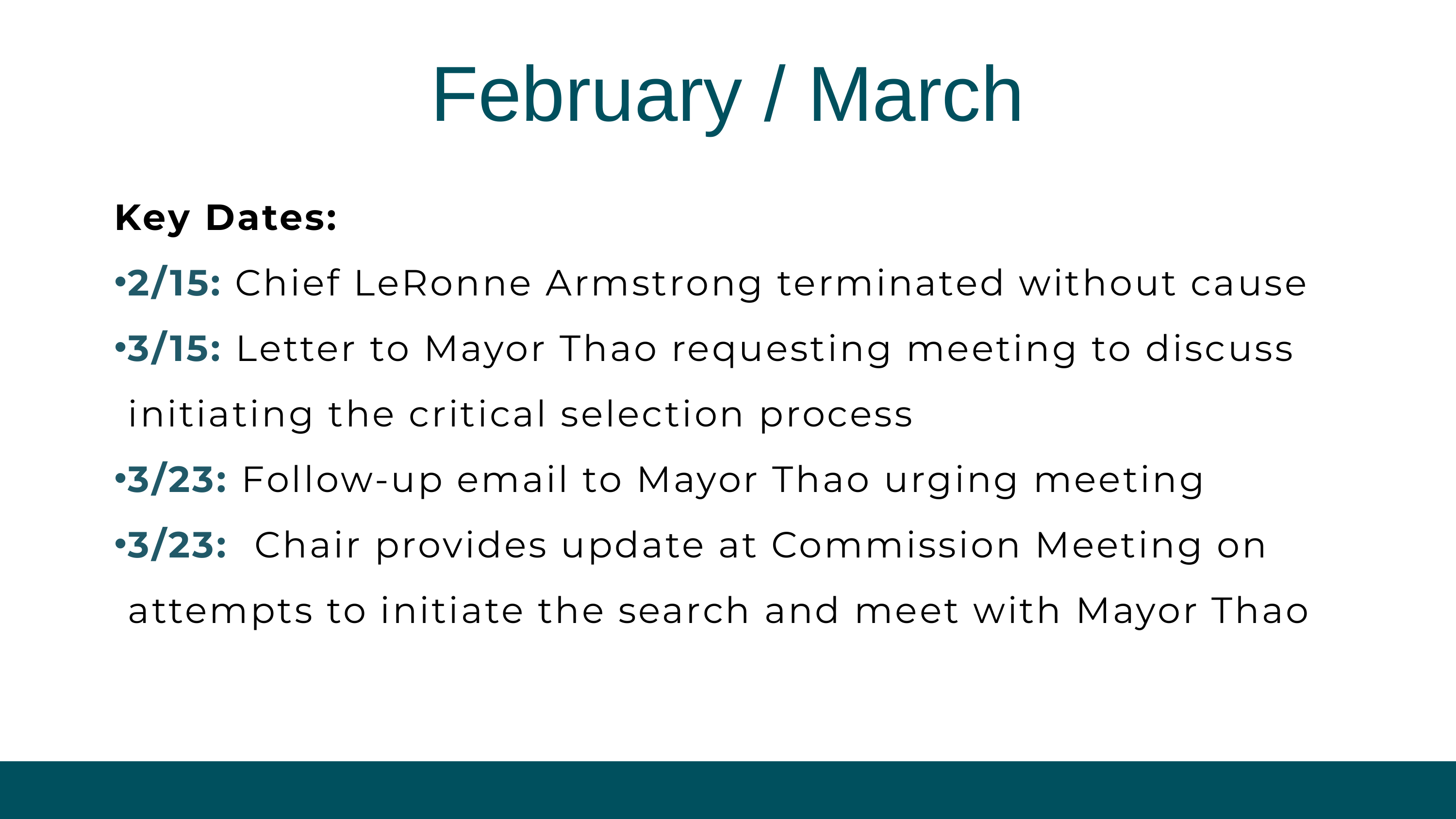

February / March
Key Dates:
2/15: Chief LeRonne Armstrong terminated without cause
3/15: Letter to Mayor Thao requesting meeting to discuss initiating the critical selection process
3/23: Follow-up email to Mayor Thao urging meeting
3/23:  Chair provides update at Commission Meeting on attempts to initiate the search and meet with Mayor Thao